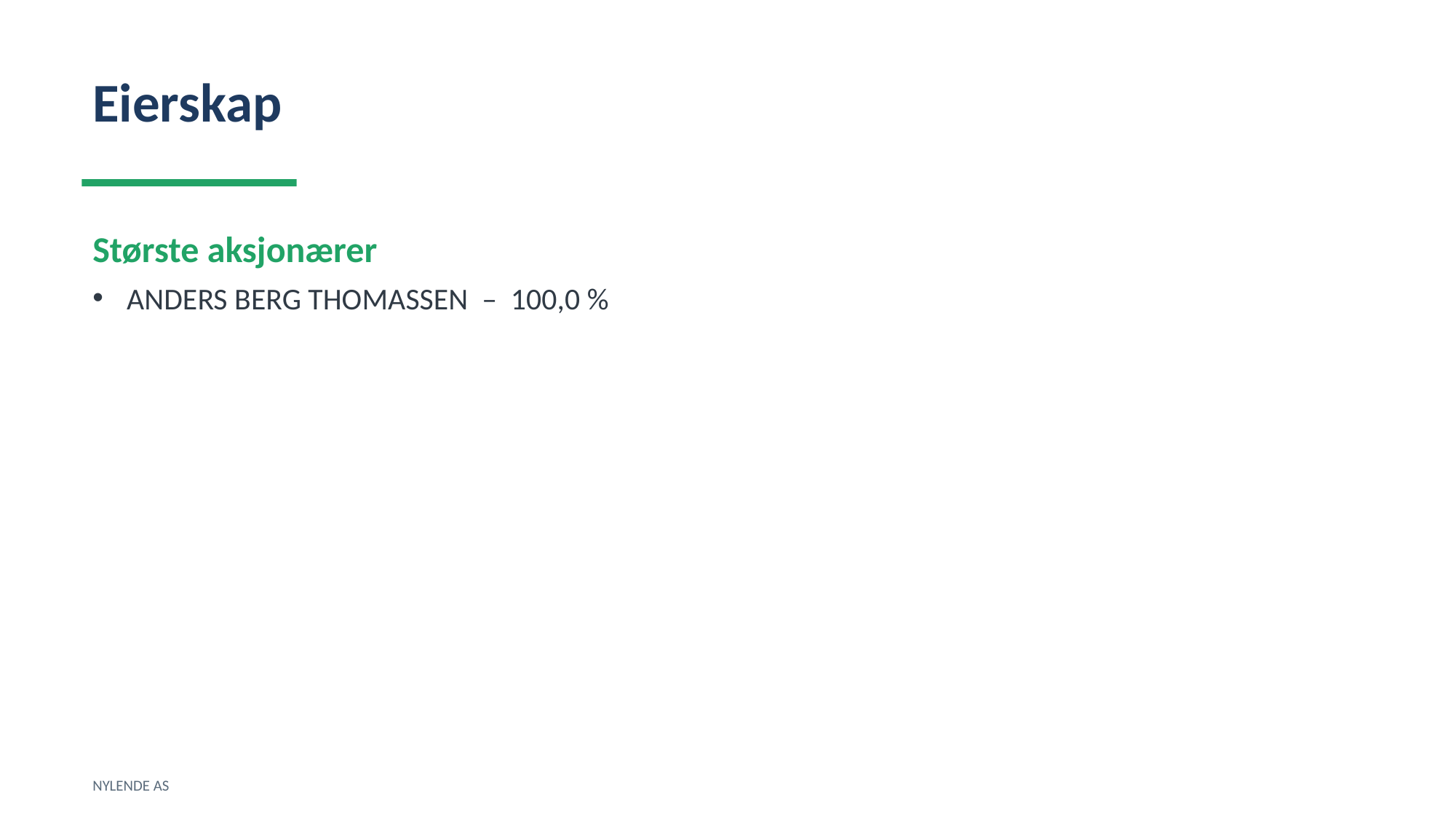

Eierskap

Største aksjonærer
ANDERS BERG THOMASSEN  –  100,0 %
NYLENDE AS